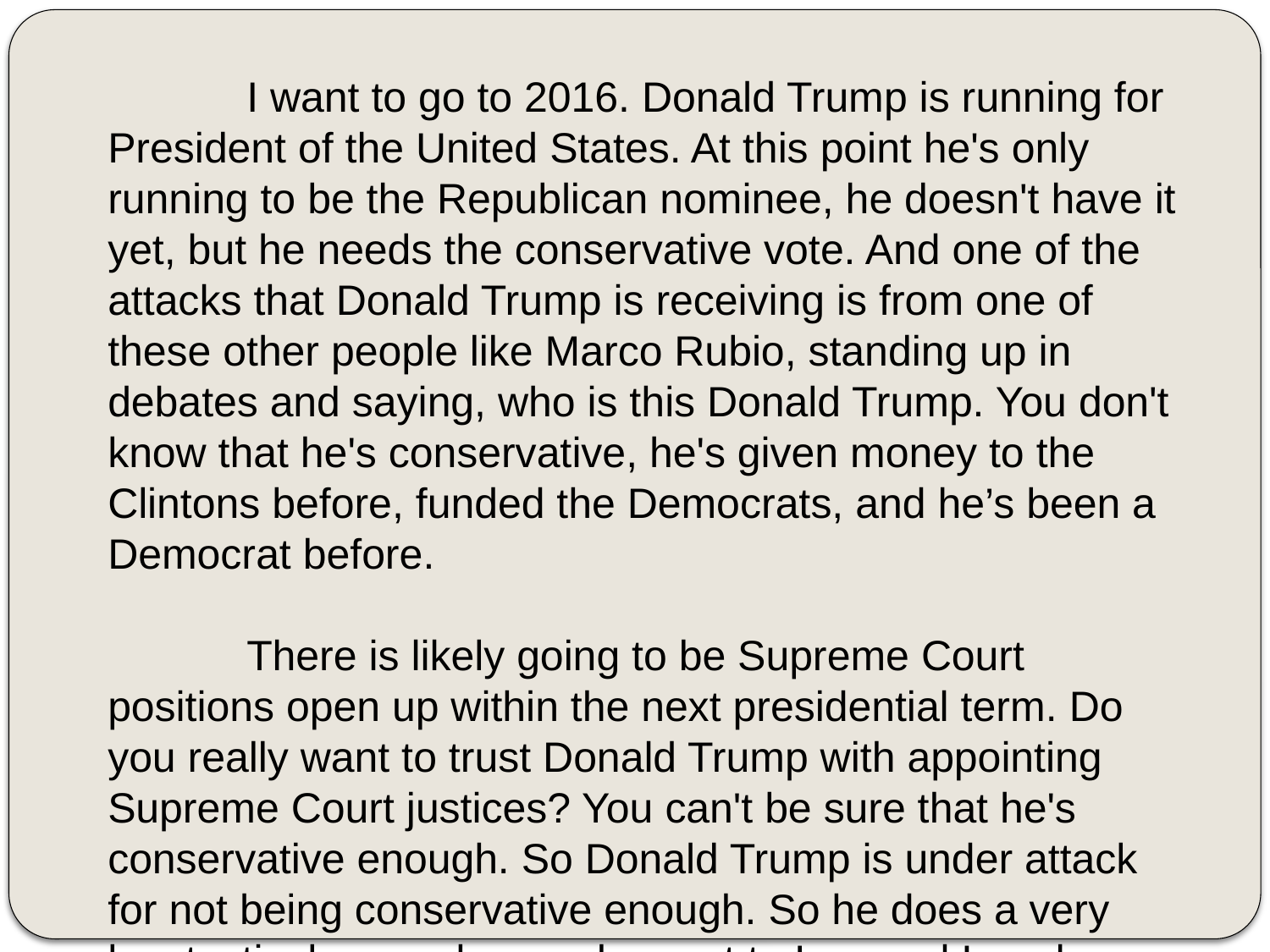

I want to go to 2016. Donald Trump is running for President of the United States. At this point he's only running to be the Republican nominee, he doesn't have it yet, but he needs the conservative vote. And one of the attacks that Donald Trump is receiving is from one of these other people like Marco Rubio, standing up in debates and saying, who is this Donald Trump. You don't know that he's conservative, he's given money to the Clintons before, funded the Democrats, and he’s been a Democrat before.

	 There is likely going to be Supreme Court positions open up within the next presidential term. Do you really want to trust Donald Trump with appointing Supreme Court justices? You can't be sure that he's conservative enough. So Donald Trump is under attack for not being conservative enough. So he does a very key tactical move, he reaches out to Leonard Leo, he says come meet with me. And the two meet in 2016 at the law firm's offices in Washington.